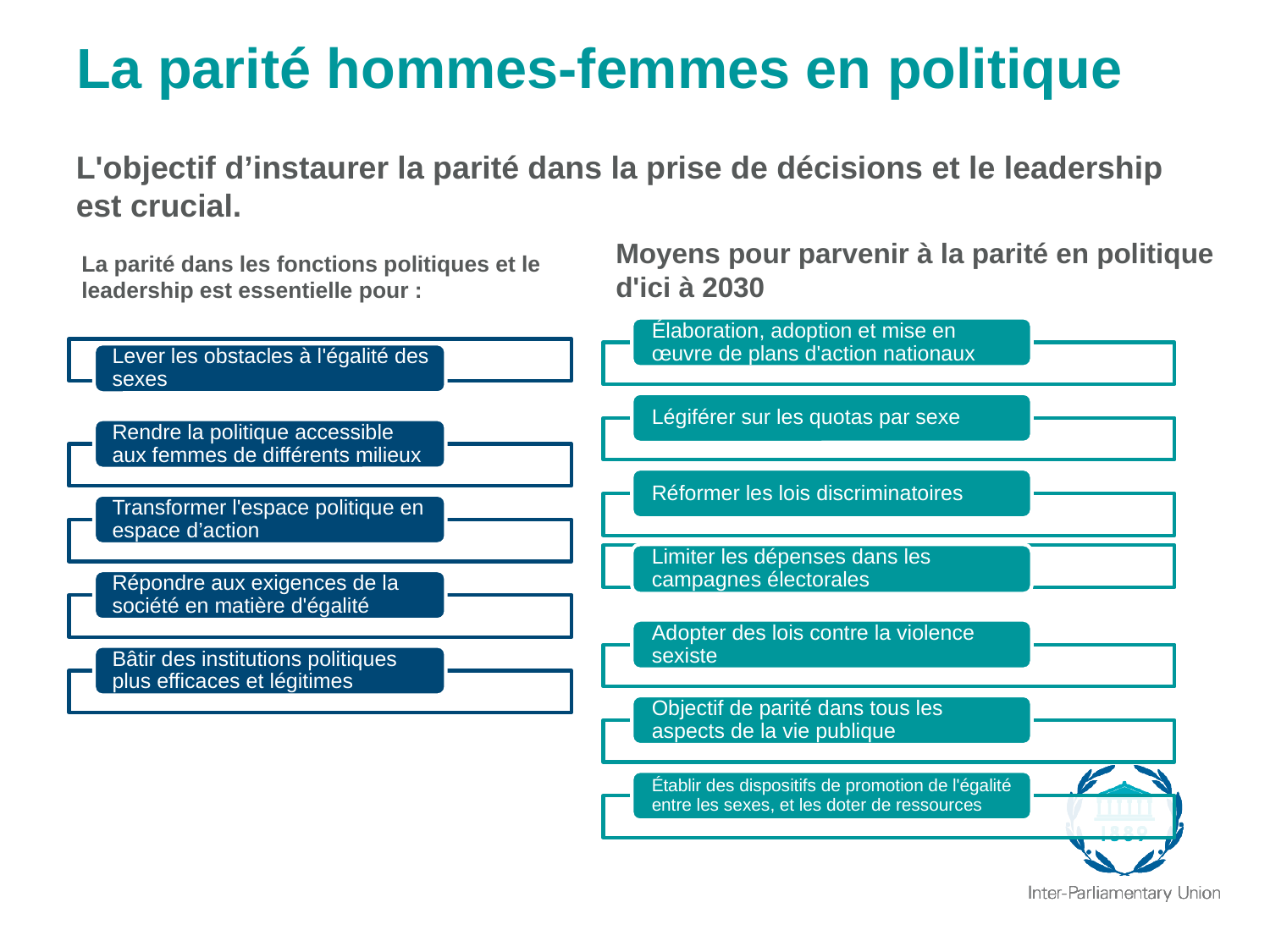

# La parité hommes-femmes en politique

L'objectif d’instaurer la parité dans la prise de décisions et le leadership est crucial.

Moyens pour parvenir à la parité en politique d'ici à 2030
La parité dans les fonctions politiques et le leadership est essentielle pour :

Lever les obstacles à l'égalité des sexes
Rendre la politique accessible aux femmes de différents milieux
Transformer l'espace politique en espace d’action
Répondre aux exigences de la société en matière d'égalité
Bâtir des institutions politiques plus efficaces et légitimes
Élaboration, adoption et mise en œuvre de plans d'action nationaux
Légiférer sur les quotas par sexe
Réformer les lois discriminatoires
Limiter les dépenses dans les campagnes électorales
Adopter des lois contre la violence sexiste
Objectif de parité dans tous les aspects de la vie publique
Établir des dispositifs de promotion de l'égalité entre les sexes, et les doter de ressources